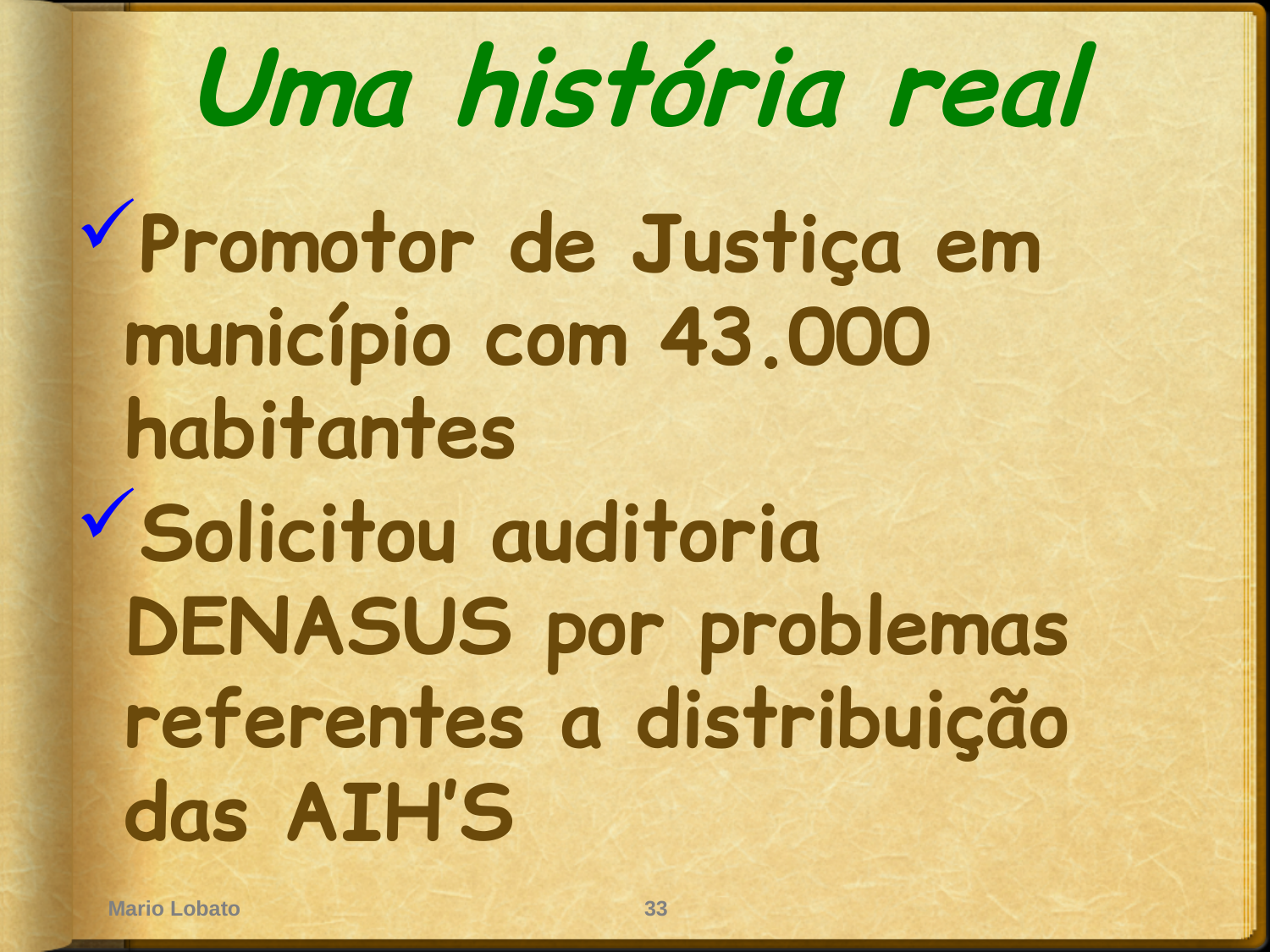

# Uma história real
Promotor de Justiça em município com 43.000 habitantes
Solicitou auditoria DENASUS por problemas referentes a distribuição das AIH’S
Mario Lobato
33